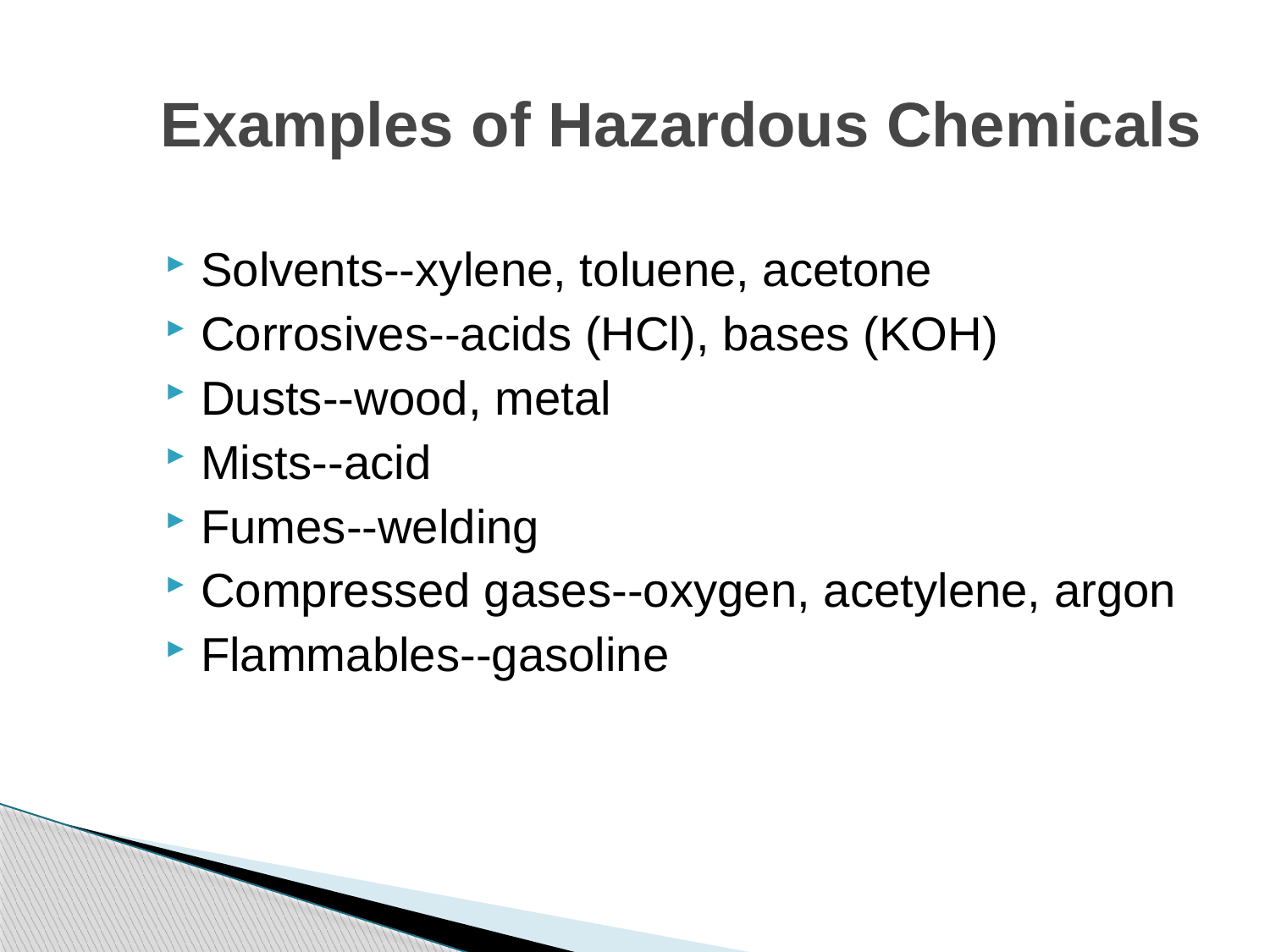

# Examples of Hazardous Chemicals
Solvents--xylene, toluene, acetone
Corrosives--acids (HCl), bases (KOH)
Dusts--wood, metal
Mists--acid
Fumes--welding
Compressed gases--oxygen, acetylene, argon
Flammables--gasoline